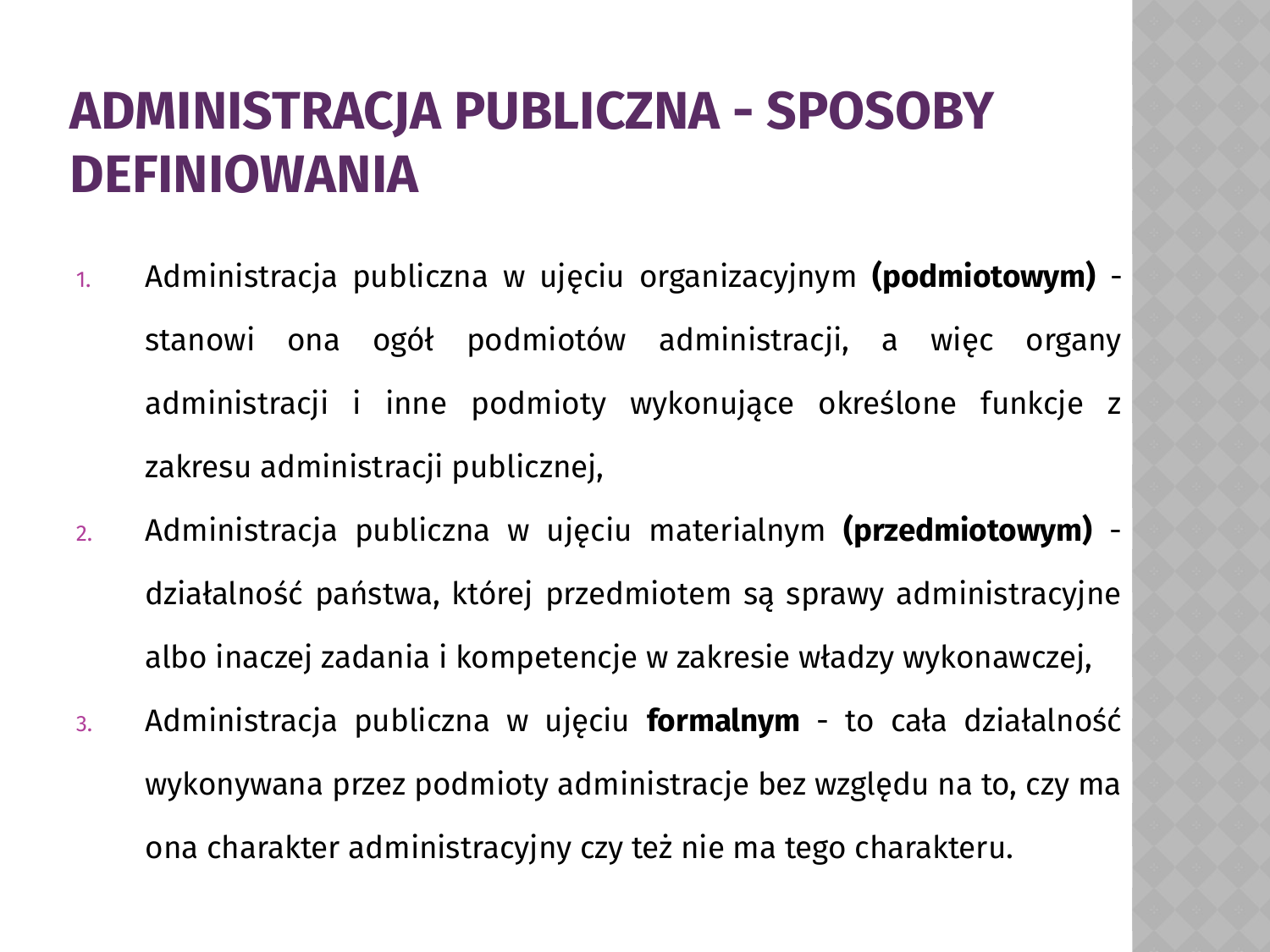

# Administracja publiczna - sposoby definiowania
Administracja publiczna w ujęciu organizacyjnym (podmiotowym) - stanowi ona ogół podmiotów administracji, a więc organy administracji i inne podmioty wykonujące określone funkcje z zakresu administracji publicznej,
Administracja publiczna w ujęciu materialnym (przedmiotowym) - działalność państwa, której przedmiotem są sprawy administracyjne albo inaczej zadania i kompetencje w zakresie władzy wykonawczej,
Administracja publiczna w ujęciu formalnym - to cała działalność wykonywana przez podmioty administracje bez względu na to, czy ma ona charakter administracyjny czy też nie ma tego charakteru.